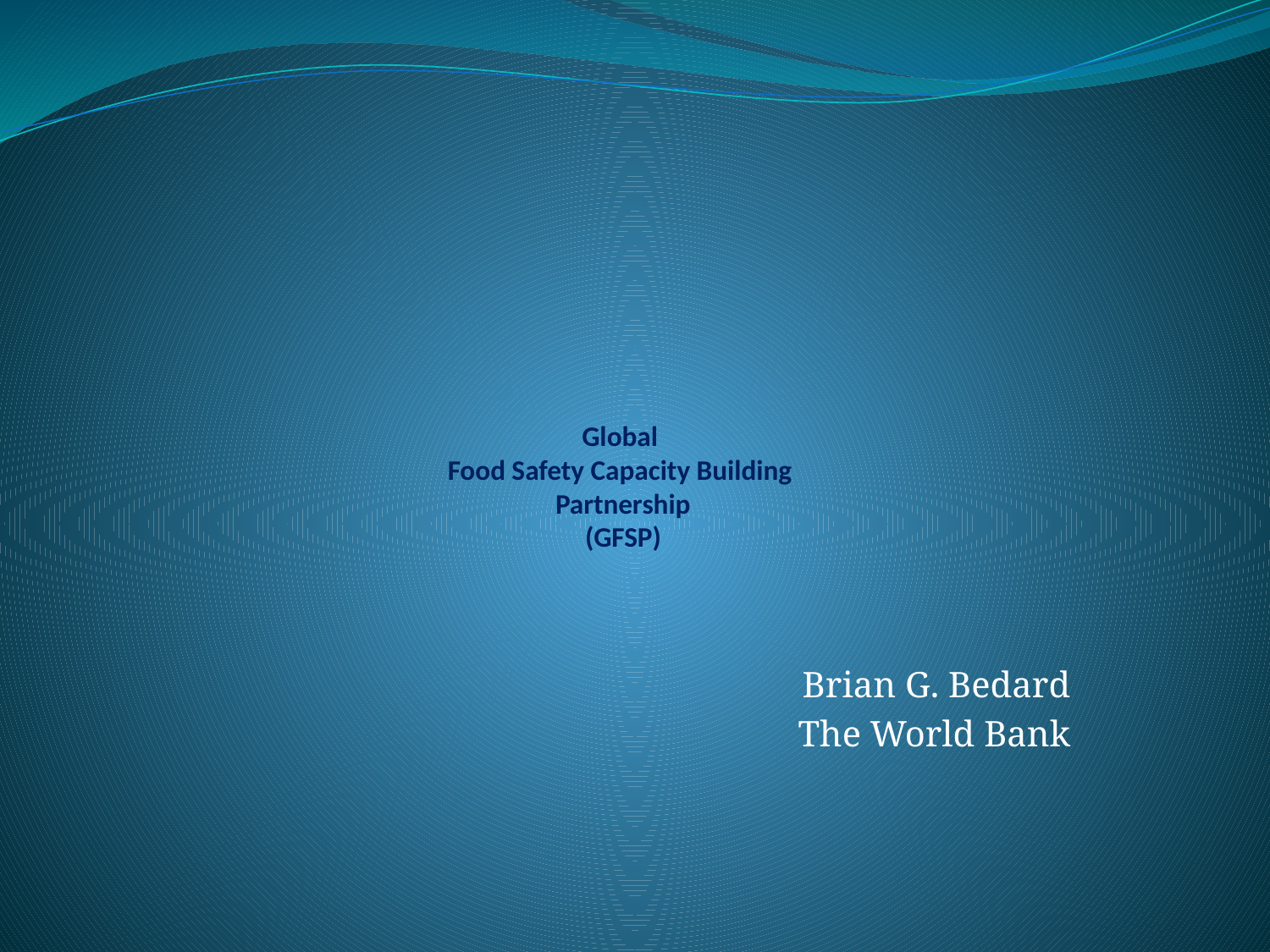

# Global Food Safety Capacity Building Partnership (GFSP)

Brian G. Bedard
The World Bank